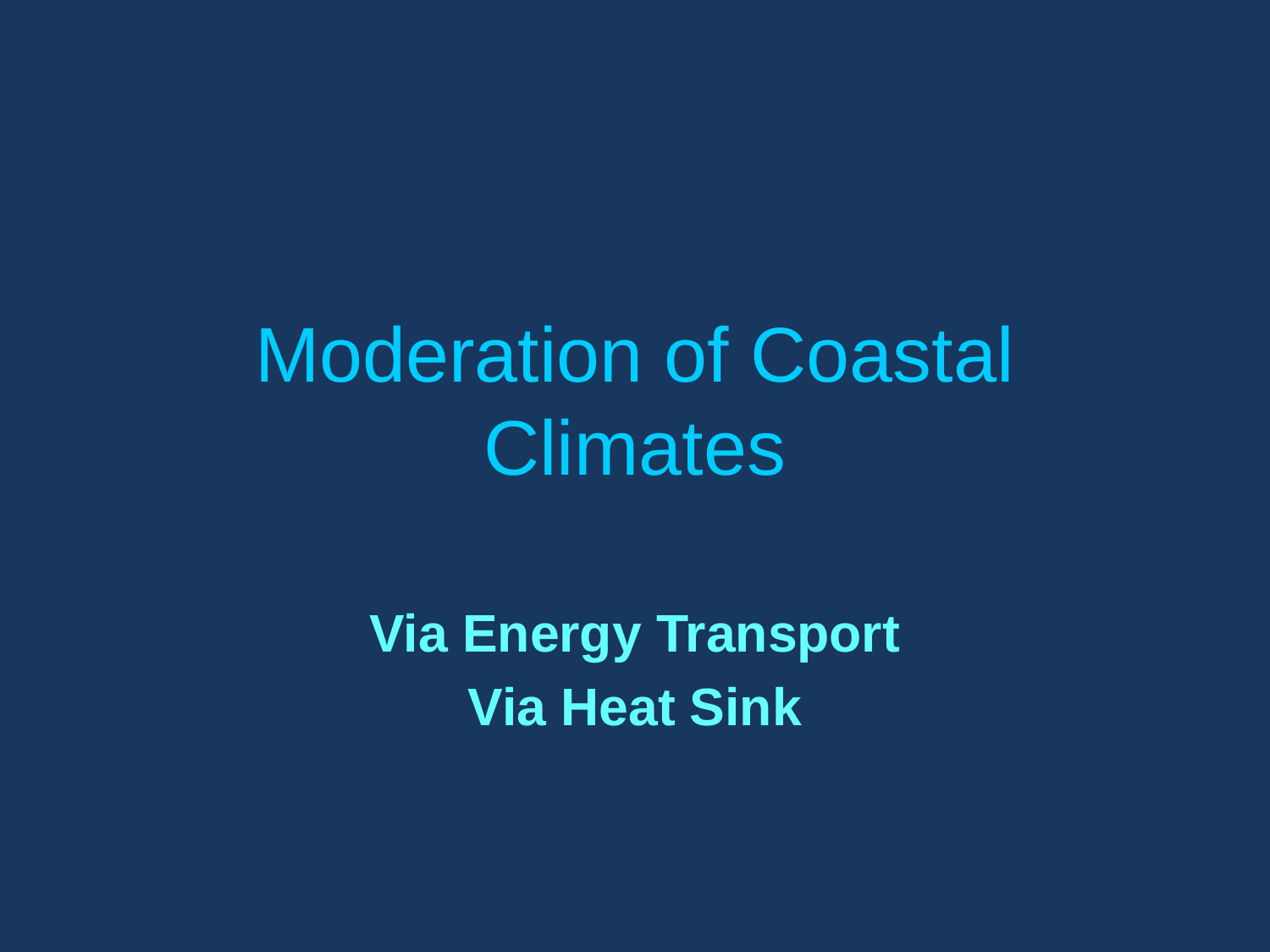

# Moderation of Coastal Climates
Via Energy Transport
Via Heat Sink